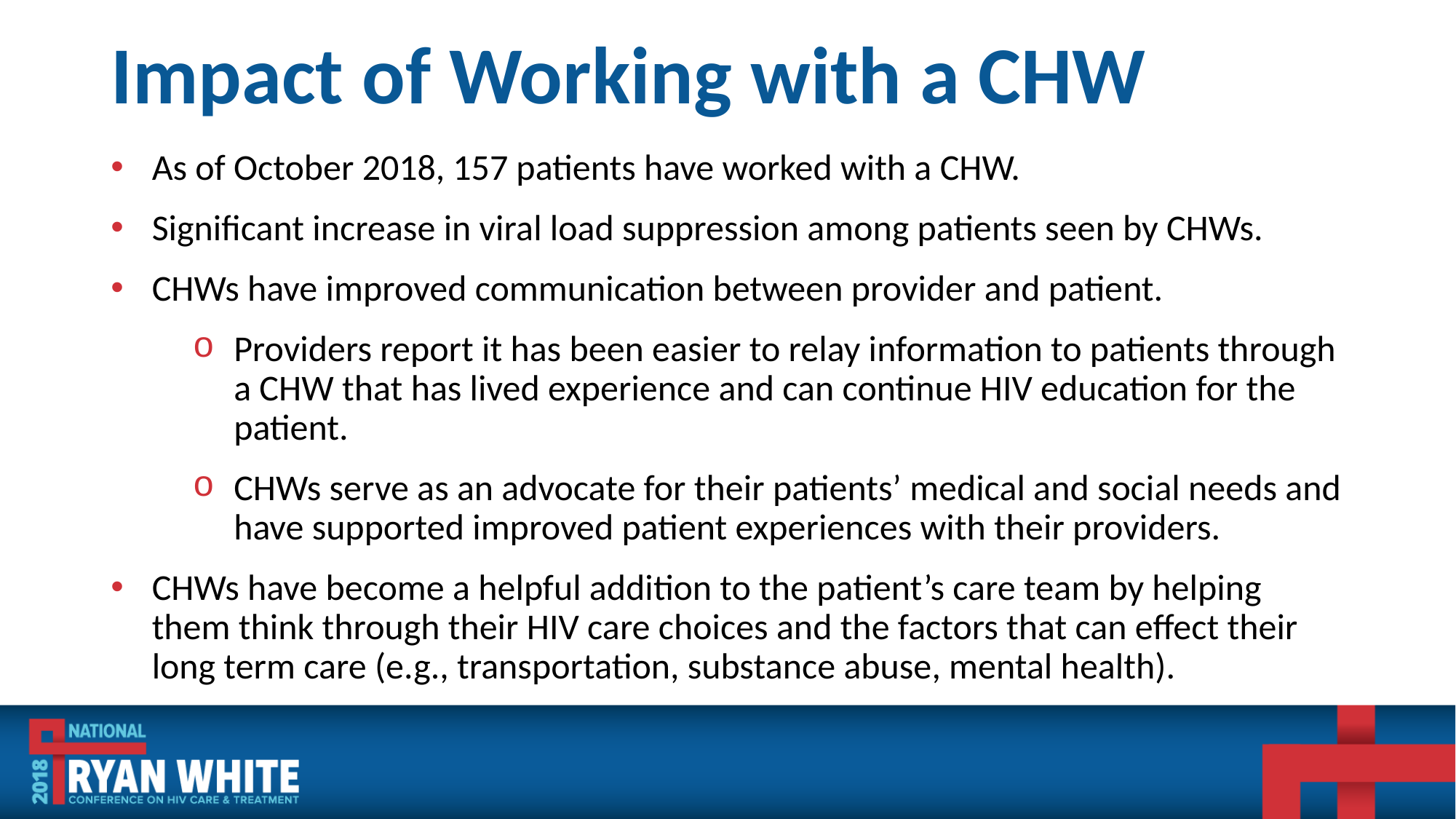

# Impact of Working with a CHW
As of October 2018, 157 patients have worked with a CHW.
Significant increase in viral load suppression among patients seen by CHWs.
CHWs have improved communication between provider and patient.
Providers report it has been easier to relay information to patients through a CHW that has lived experience and can continue HIV education for the patient.
CHWs serve as an advocate for their patients’ medical and social needs and have supported improved patient experiences with their providers.
CHWs have become a helpful addition to the patient’s care team by helping them think through their HIV care choices and the factors that can effect their long term care (e.g., transportation, substance abuse, mental health).